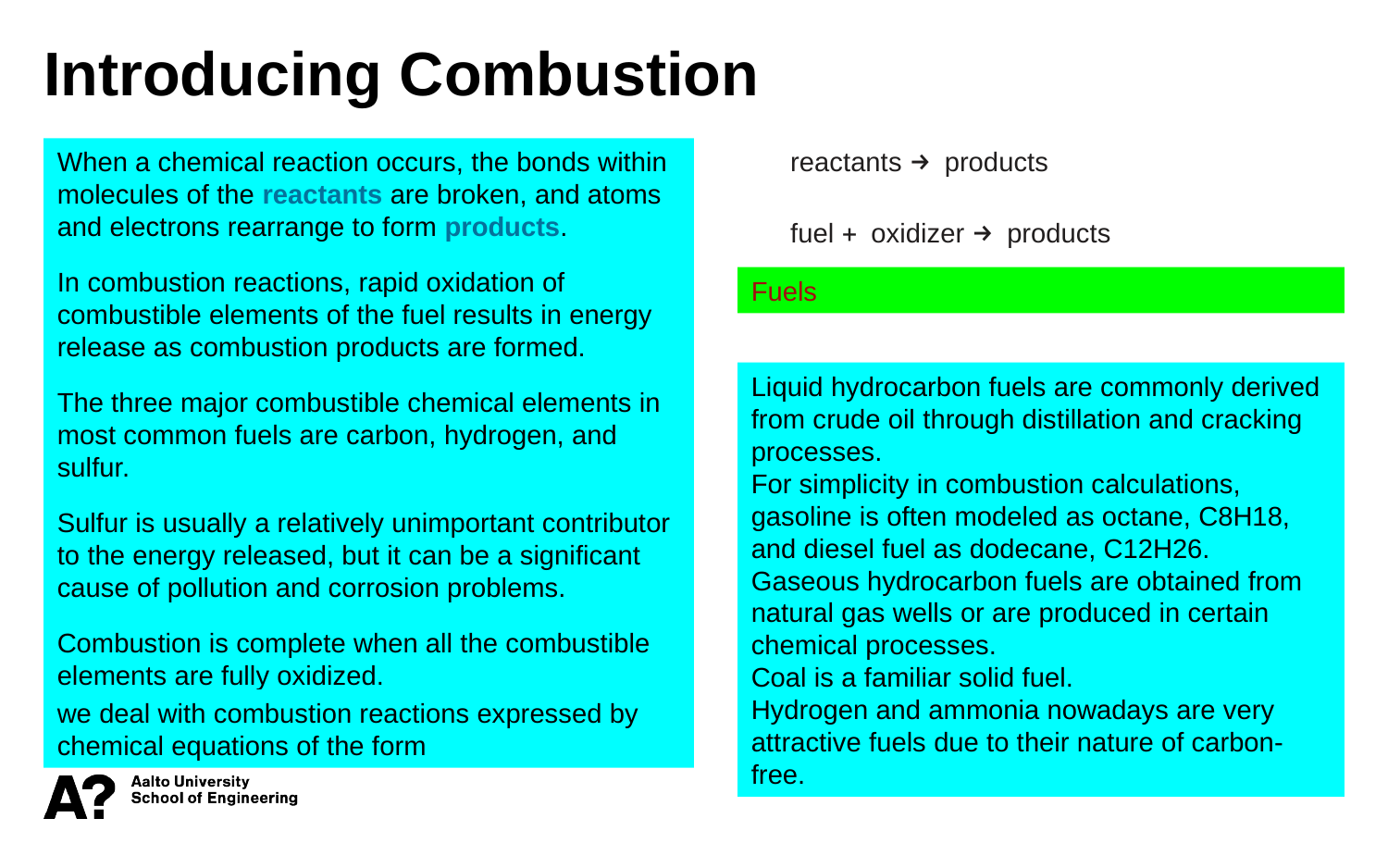

Introducing Combustion
When a chemical reaction occurs, the bonds within molecules of the reactants are broken, and atoms and electrons rearrange to form products.
In combustion reactions, rapid oxidation of combustible elements of the fuel results in energy release as combustion products are formed.
The three major combustible chemical elements in most common fuels are carbon, hydrogen, and sulfur.
Sulfur is usually a relatively unimportant contributor to the energy released, but it can be a significant cause of pollution and corrosion problems.
Combustion is complete when all the combustible elements are fully oxidized.
reactants → products
fuel + oxidizer → products
Fuels
Liquid hydrocarbon fuels are commonly derived from crude oil through distillation and cracking processes.
For simplicity in combustion calculations, gasoline is often modeled as octane, C8H18, and diesel fuel as dodecane, C12H26.
Gaseous hydrocarbon fuels are obtained from natural gas wells or are produced in certain chemical processes.
Coal is a familiar solid fuel.
Hydrogen and ammonia nowadays are very attractive fuels due to their nature of carbon-free.
we deal with combustion reactions expressed by chemical equations of the form